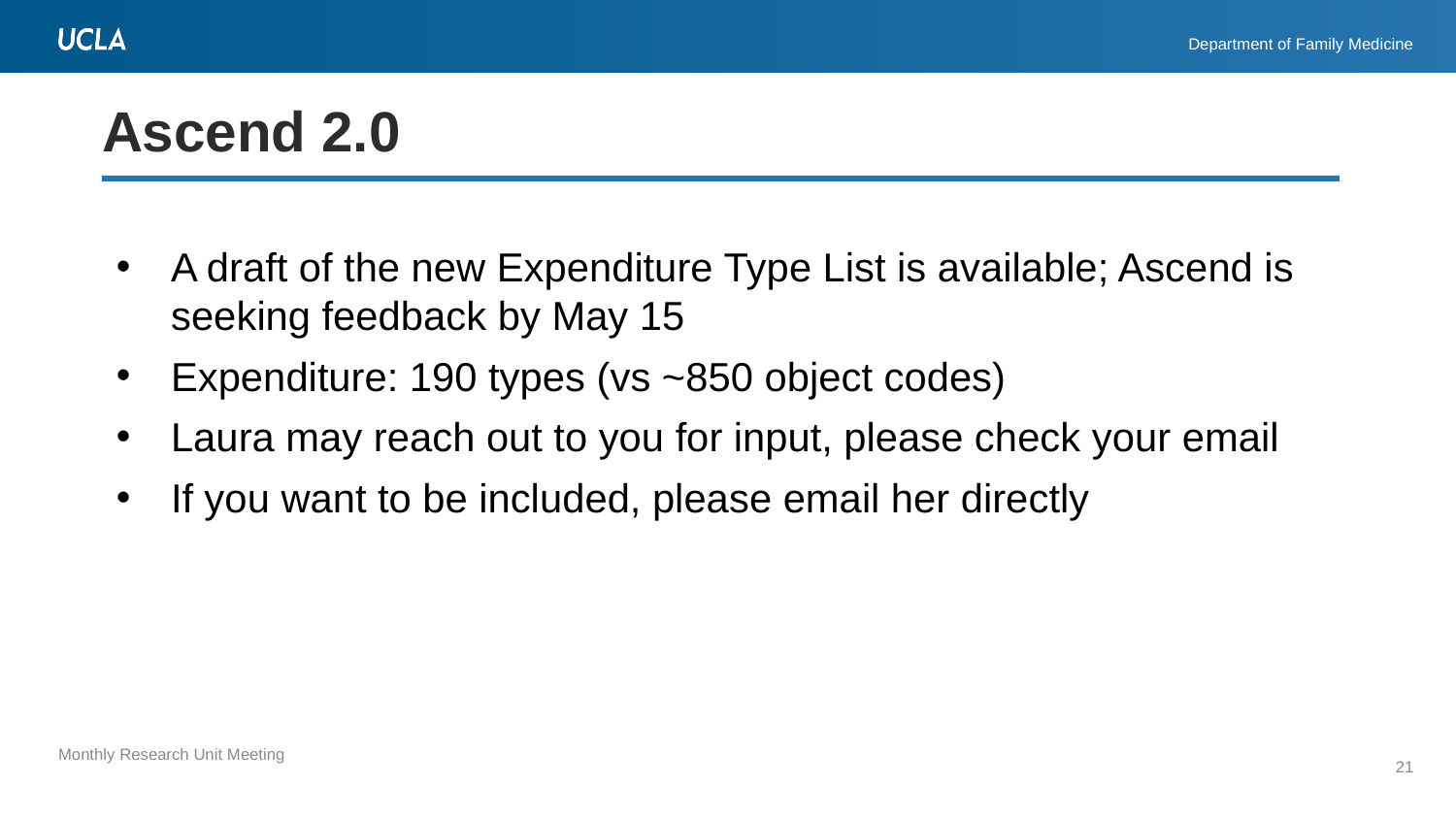

# Ascend 2.0

A draft of the new Expenditure Type List is available; Ascend is seeking feedback by May 15
Expenditure: 190 types (vs ~850 object codes)
Laura may reach out to you for input, please check your email
If you want to be included, please email her directly
21